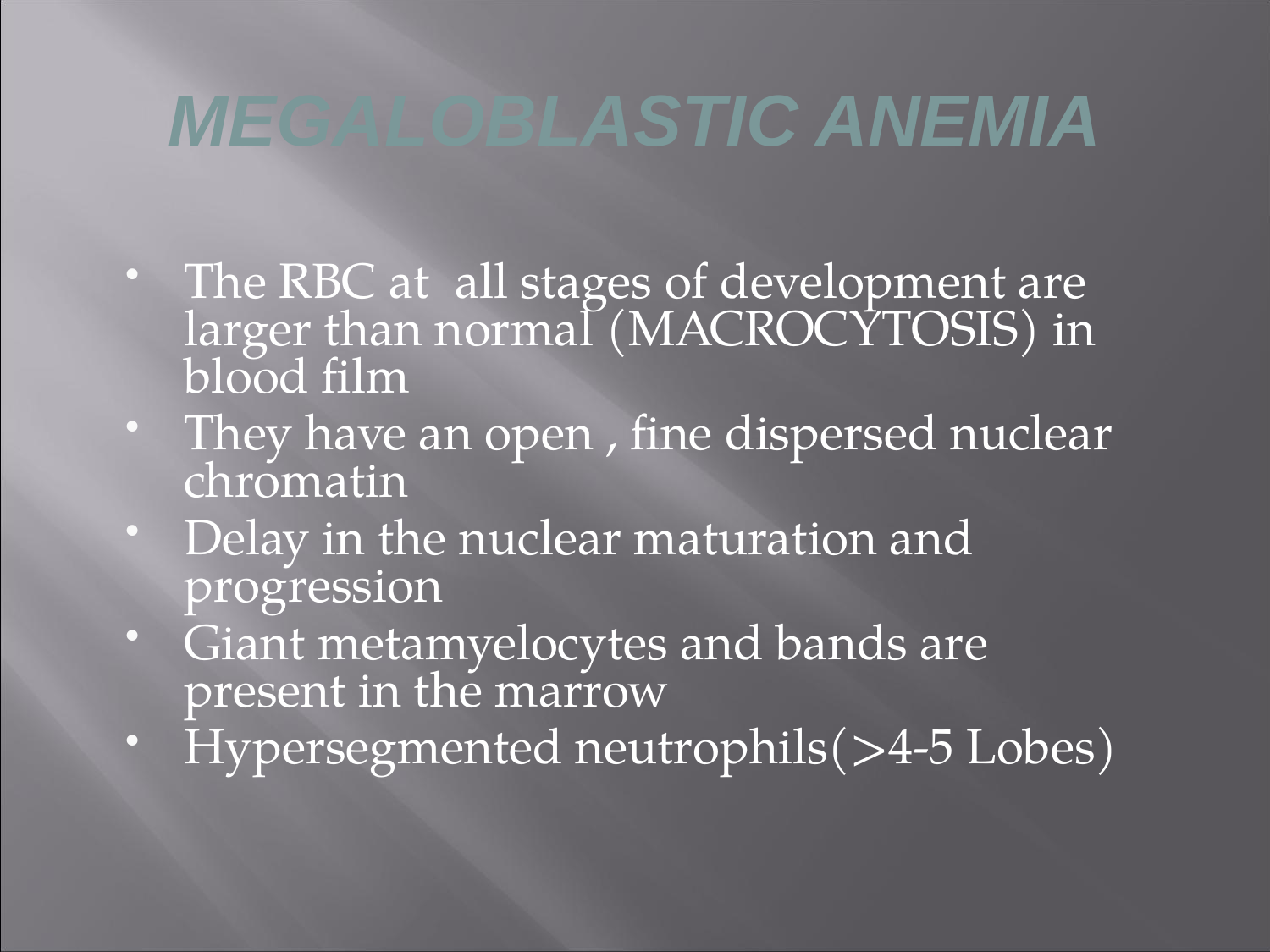

# MEGALOBLASTIC ANEMIA
The RBC at  all stages of development are larger than normal (MACROCYTOSIS) in blood film
They have an open , fine dispersed nuclear chromatin
Delay in the nuclear maturation and  progression
Giant metamyelocytes and bands are present in the marrow
Hypersegmented neutrophils(>4-5 Lobes)